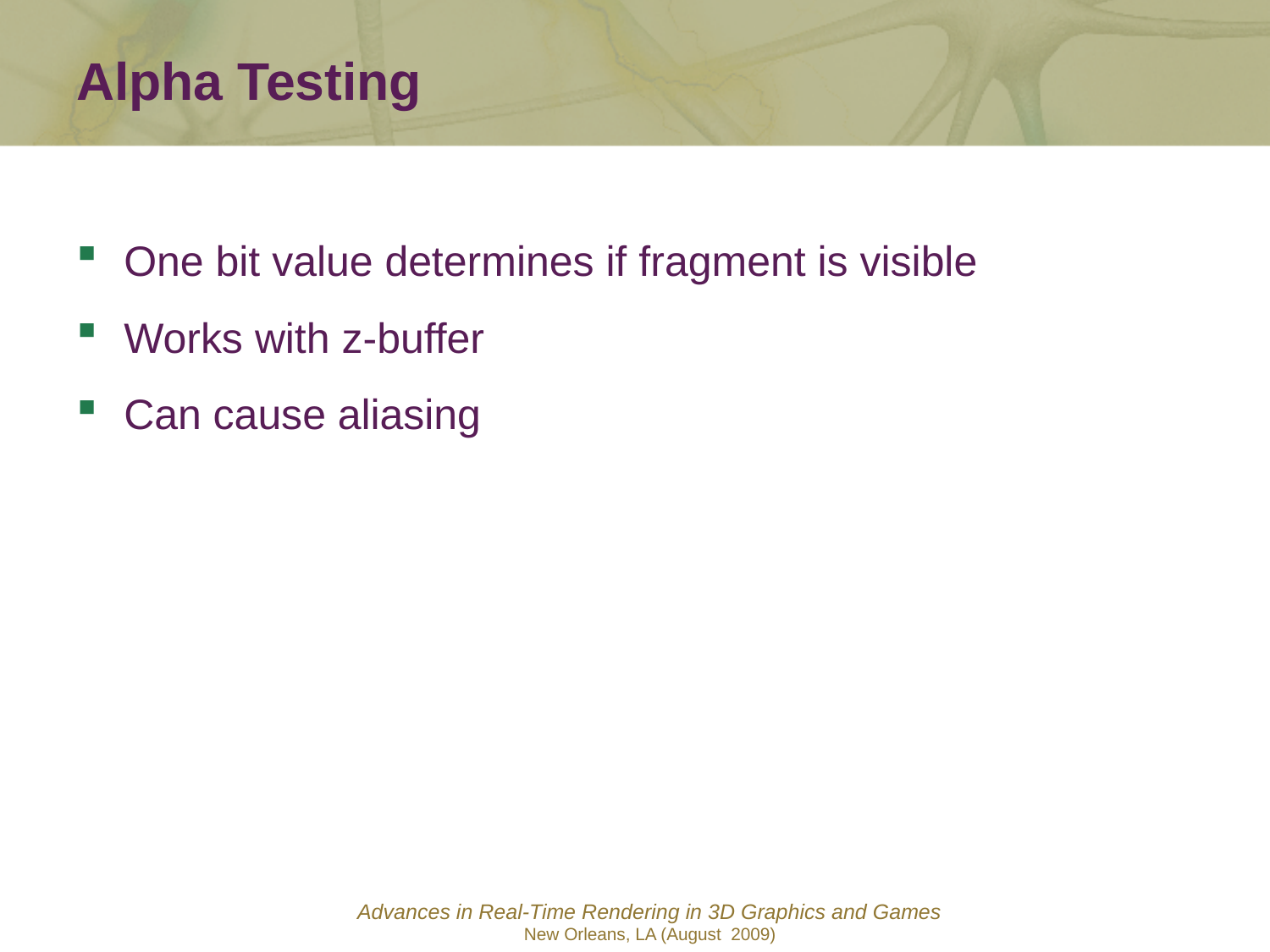

Alpha Testing
One bit value determines if fragment is visible
Works with z-buffer
Can cause aliasing